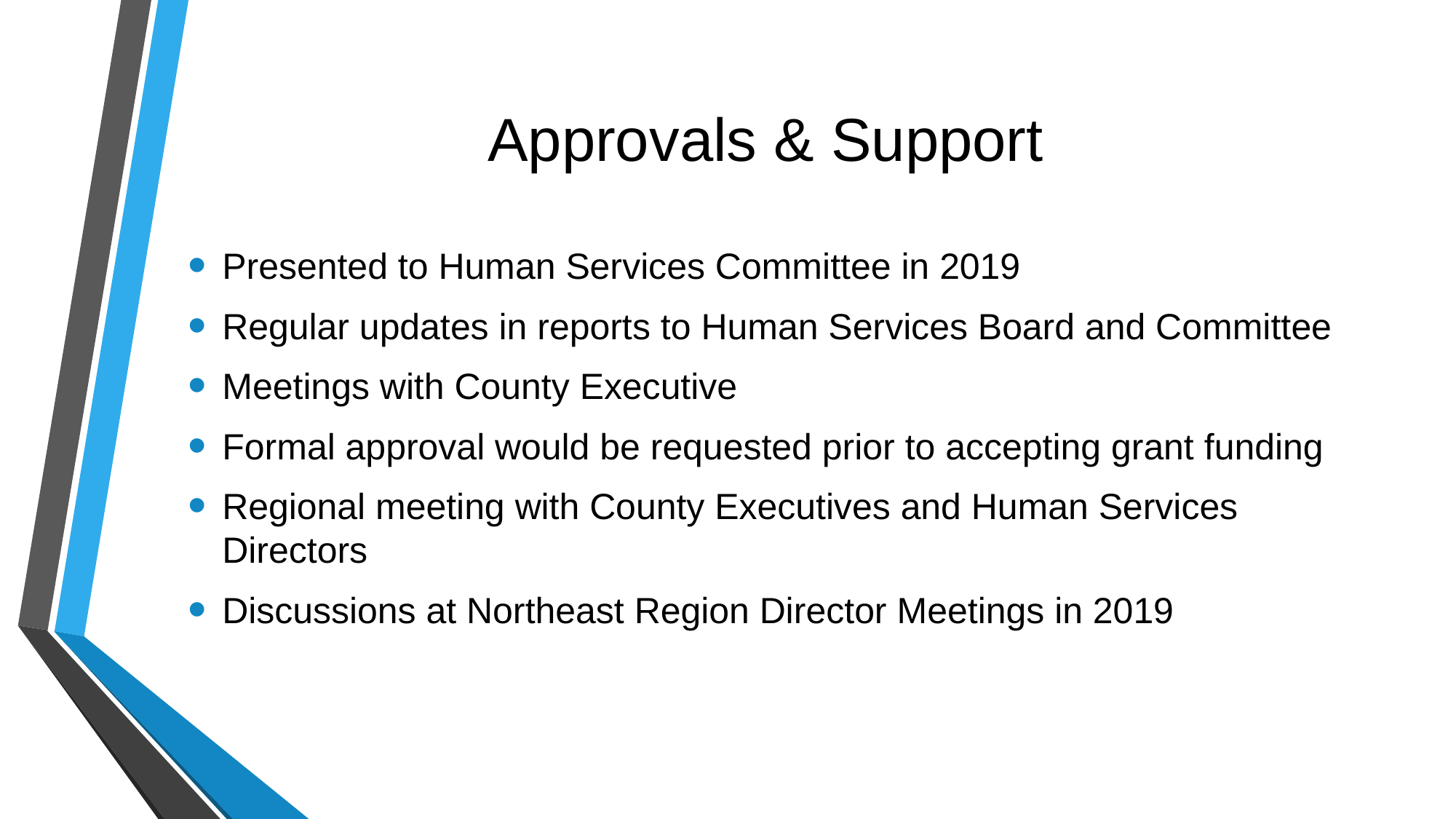

# Approvals & Support
Presented to Human Services Committee in 2019
Regular updates in reports to Human Services Board and Committee
Meetings with County Executive
Formal approval would be requested prior to accepting grant funding
Regional meeting with County Executives and Human Services Directors
Discussions at Northeast Region Director Meetings in 2019